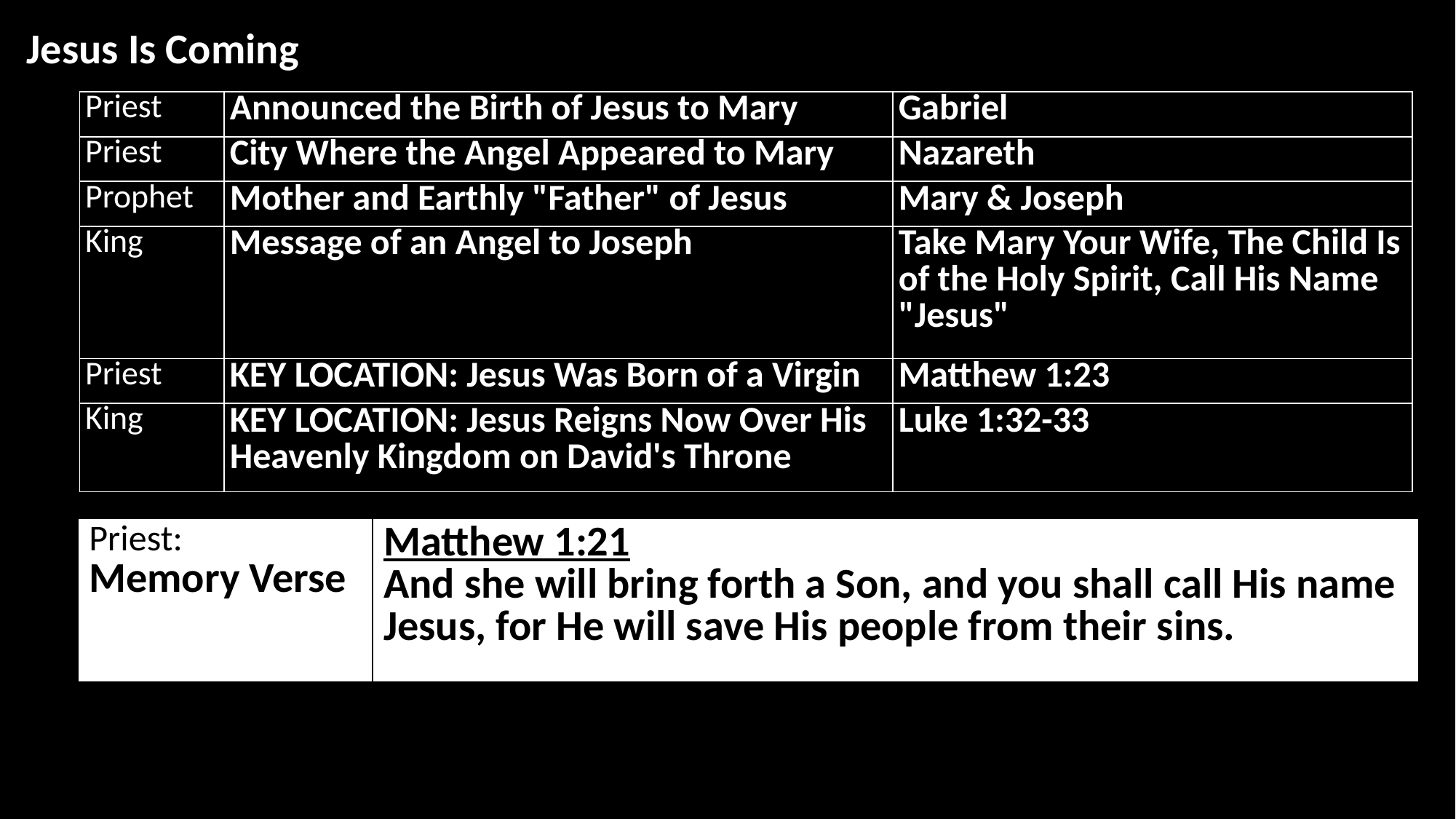

Jesus Is Coming
| Priest | Announced the Birth of Jesus to Mary | Gabriel |
| --- | --- | --- |
| Priest | City Where the Angel Appeared to Mary | Nazareth |
| Prophet | Mother and Earthly "Father" of Jesus | Mary & Joseph |
| King | Message of an Angel to Joseph | Take Mary Your Wife, The Child Is of the Holy Spirit, Call His Name "Jesus" |
| Priest | KEY LOCATION: Jesus Was Born of a Virgin | Matthew 1:23 |
| King | KEY LOCATION: Jesus Reigns Now Over His Heavenly Kingdom on David's Throne | Luke 1:32-33 |
| Priest: Memory Verse | Matthew 1:21 And she will bring forth a Son, and you shall call His name Jesus, for He will save His people from their sins. |
| --- | --- |